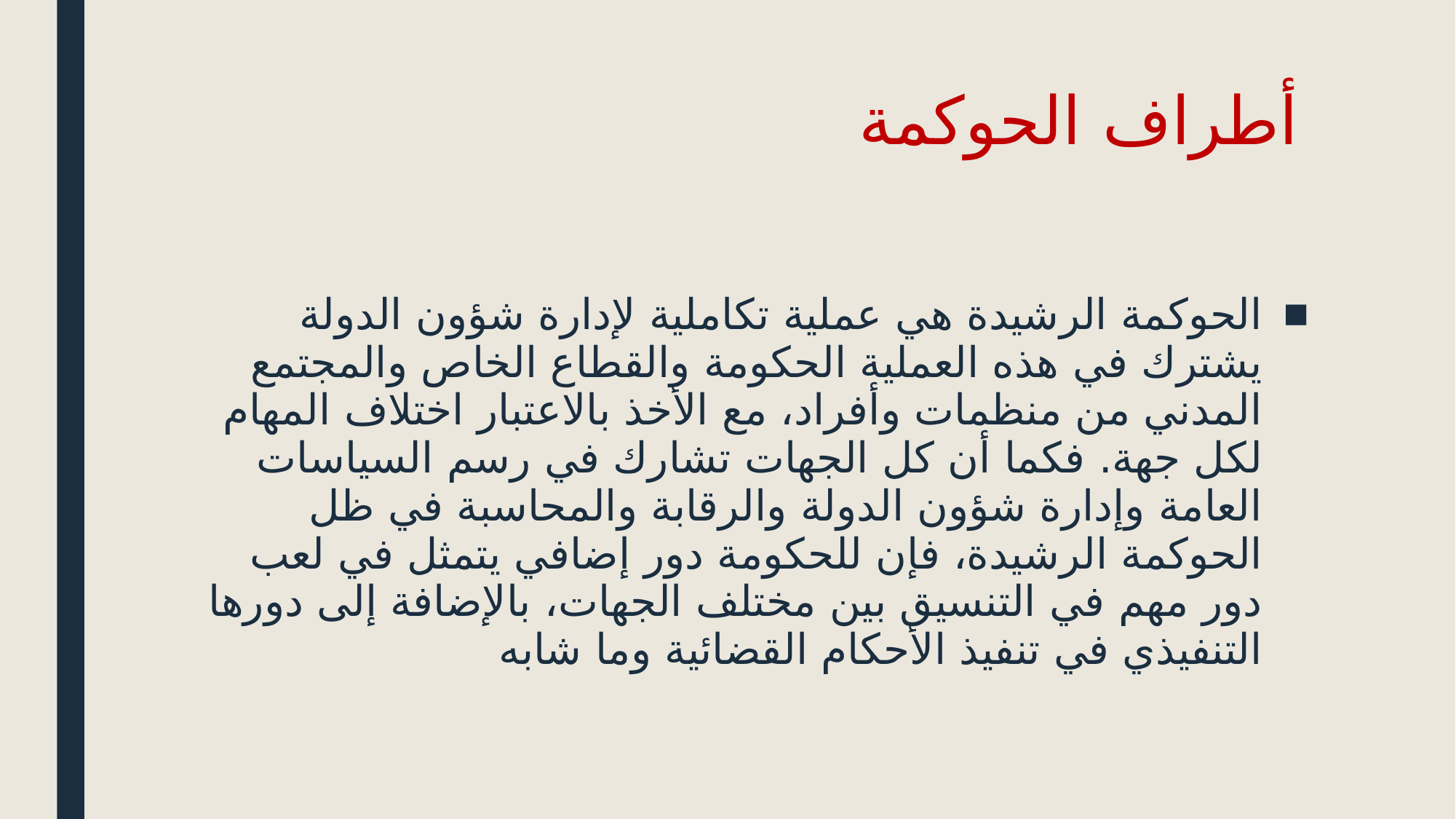

# أطراف الحوكمة
الحوكمة الرشيدة هي عملية تكاملية لإدارة شؤون الدولة يشترك في هذه العملية الحكومة والقطاع الخاص والمجتمع المدني من منظمات وأفراد، مع الأخذ بالاعتبار اختلاف المهام لكل جهة. فكما أن كل الجهات تشارك في رسم السياسات العامة وإدارة شؤون الدولة والرقابة والمحاسبة في ظل الحوكمة الرشيدة، فإن للحكومة دور إضافي يتمثل في لعب دور مهم في التنسيق بين مختلف الجهات، بالإضافة إلى دورها التنفيذي في تنفيذ الأحكام القضائية وما شابه